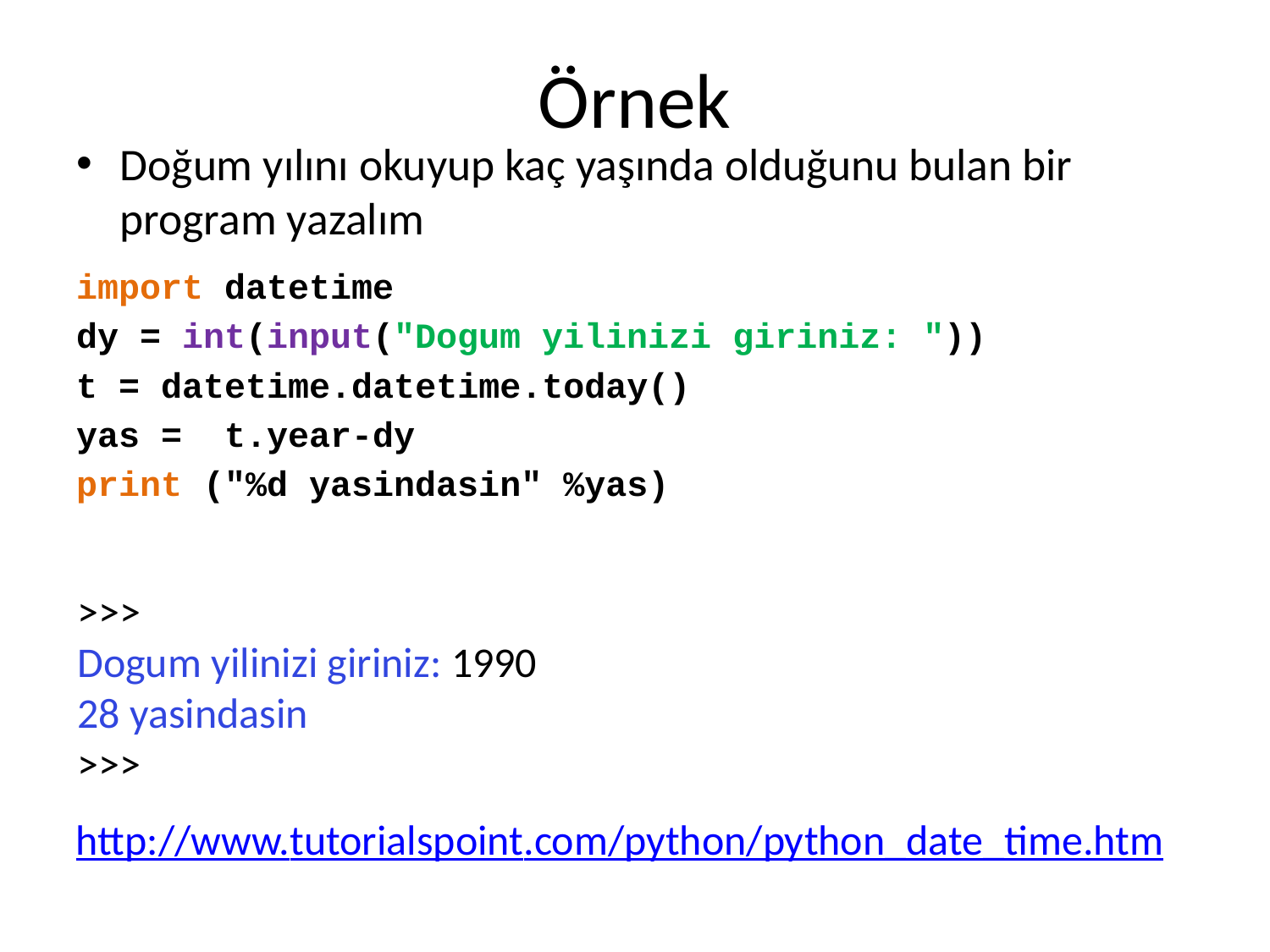

# Örnek
Doğum yılını okuyup kaç yaşında olduğunu bulan bir program yazalım

import datetime
dy = int(input("Dogum yilinizi giriniz: "))
t = datetime.datetime.today()
yas =  t.year-dy
print ("%d yasindasin" %yas)
>>>
Dogum yilinizi giriniz: 1990
28 yasindasin
>>>
http://www.tutorialspoint.com/python/python_date_time.htm